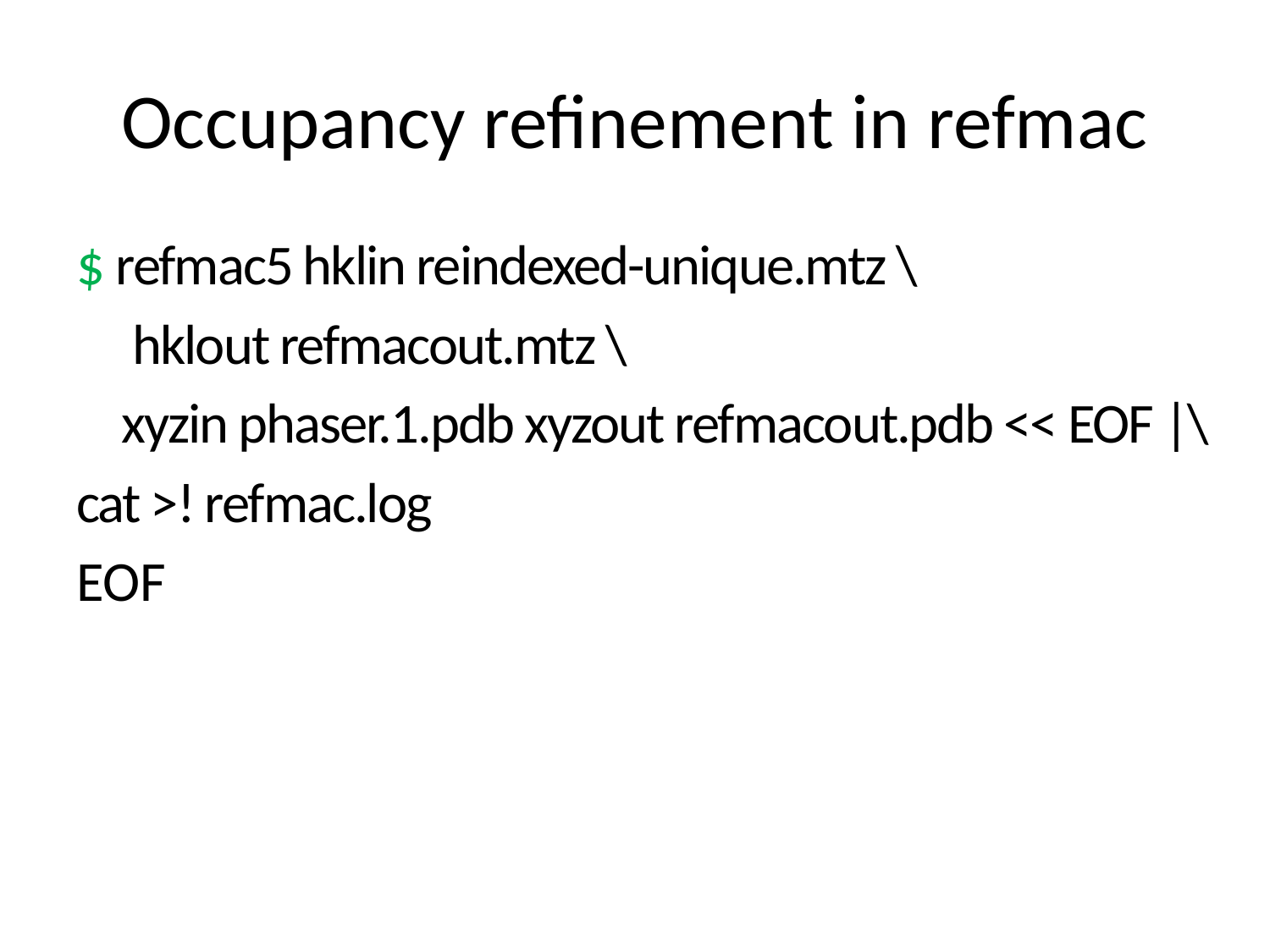

# Occupancy refinement in refmac
$ refmac5 hklin reindexed-unique.mtz \
     hklout refmacout.mtz \
    xyzin phaser.1.pdb xyzout refmacout.pdb << EOF |\
cat >! refmac.log
EOF